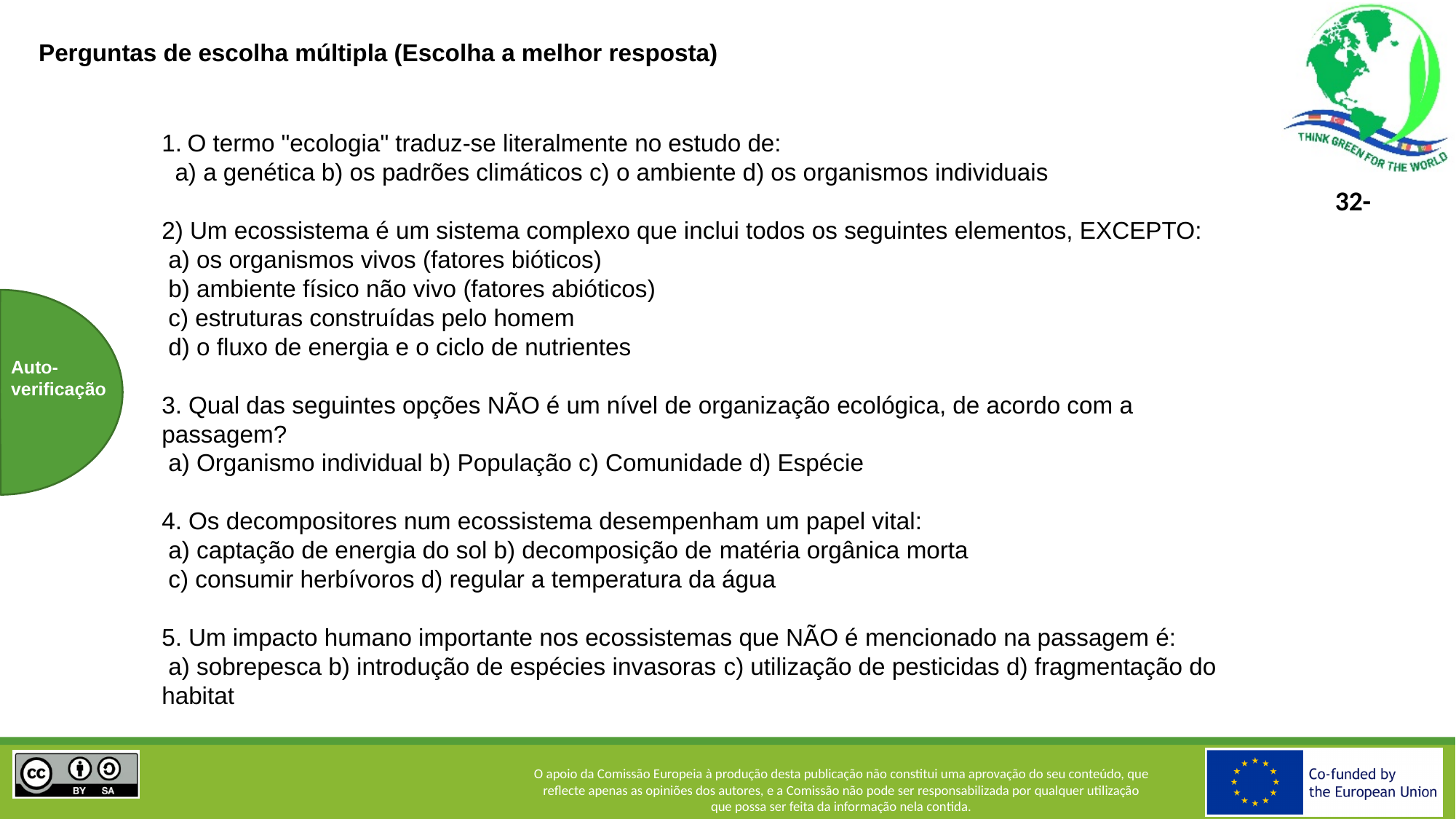

Perguntas de escolha múltipla (Escolha a melhor resposta)
O termo "ecologia" traduz-se literalmente no estudo de:
  a) a genética b) os padrões climáticos c) o ambiente d) os organismos individuais

2) Um ecossistema é um sistema complexo que inclui todos os seguintes elementos, EXCEPTO:
 a) os organismos vivos (fatores bióticos)
 b) ambiente físico não vivo (fatores abióticos)
 c) estruturas construídas pelo homem
 d) o fluxo de energia e o ciclo de nutrientes

3. Qual das seguintes opções NÃO é um nível de organização ecológica, de acordo com a passagem?
 a) Organismo individual b) População c) Comunidade d) Espécie

4. Os decompositores num ecossistema desempenham um papel vital:
 a) captação de energia do sol b) decomposição de matéria orgânica morta
 c) consumir herbívoros d) regular a temperatura da água

5. Um impacto humano importante nos ecossistemas que NÃO é mencionado na passagem é:
 a) sobrepesca b) introdução de espécies invasoras c) utilização de pesticidas d) fragmentação do habitat

Auto-
verificação